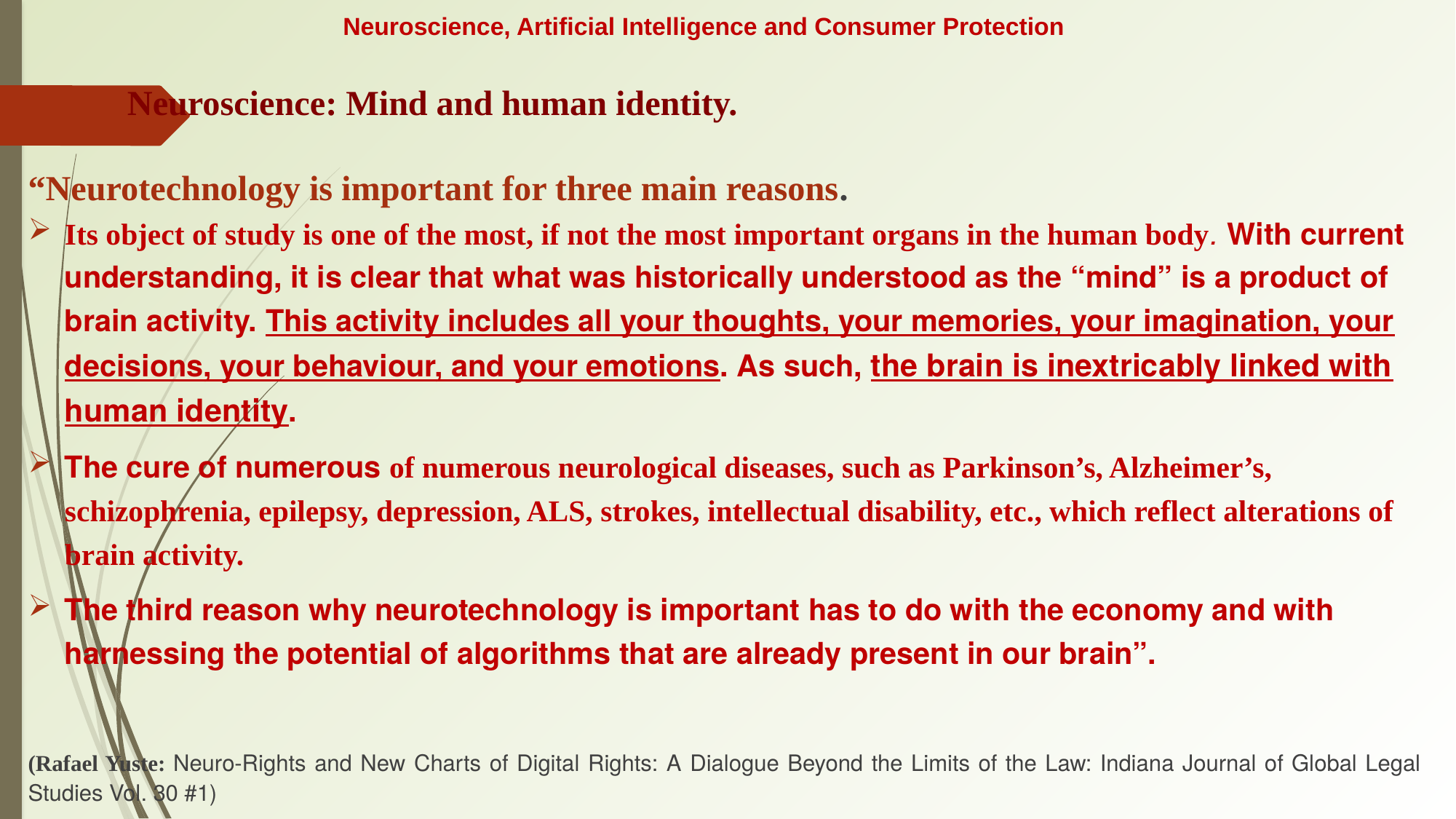

# Neuroscience, Artificial Intelligence and Consumer Protection
			 Neuroscience: Mind and human identity.
“
“Neurotechnology is important for three main reasons.
Its object of study is one of the most, if not the most important organs in the human body. With current understanding, it is clear that what was historically understood as the “mind” is a product of brain activity. This activity includes all your thoughts, your memories, your imagination, your decisions, your behaviour, and your emotions. As such, the brain is inextricably linked with human identity.
The cure of numerous of numerous neurological diseases, such as Parkinson’s, Alzheimer’s, schizophrenia, epilepsy, depression, ALS, strokes, intellectual disability, etc., which reflect alterations of brain activity.
The third reason why neurotechnology is important has to do with the economy and with harnessing the potential of algorithms that are already present in our brain”.

(Rafael Yuste: Neuro-Rights and New Charts of Digital Rights: A Dialogue Beyond the Limits of the Law: Indiana Journal of Global Legal Studies Vol. 30 #1)